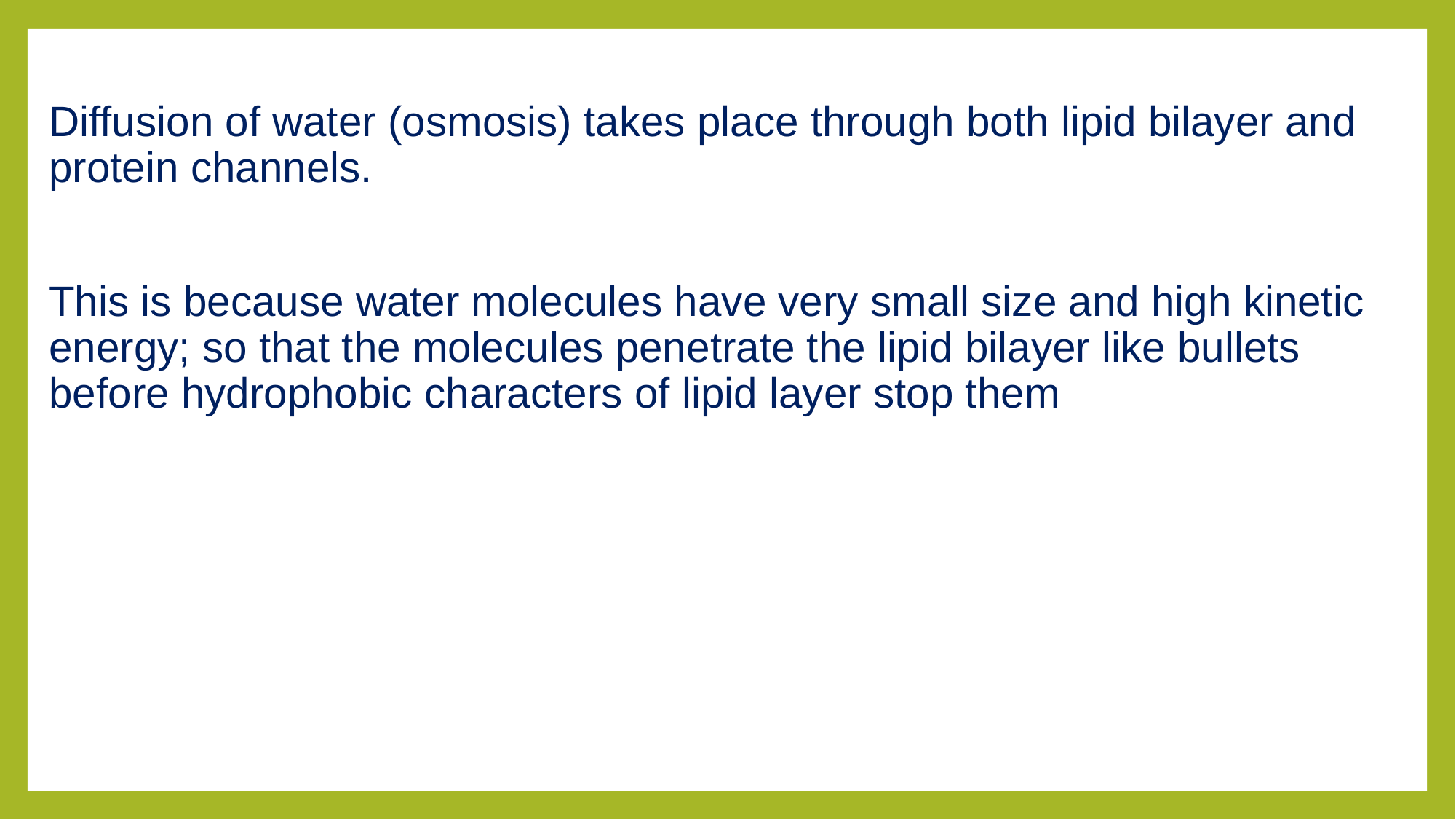

Diffusion of water (osmosis) takes place through both lipid bilayer and protein channels.

This is because water molecules have very small size and high kinetic energy; so that the molecules penetrate the lipid bilayer like bullets before hydrophobic characters of lipid layer stop them